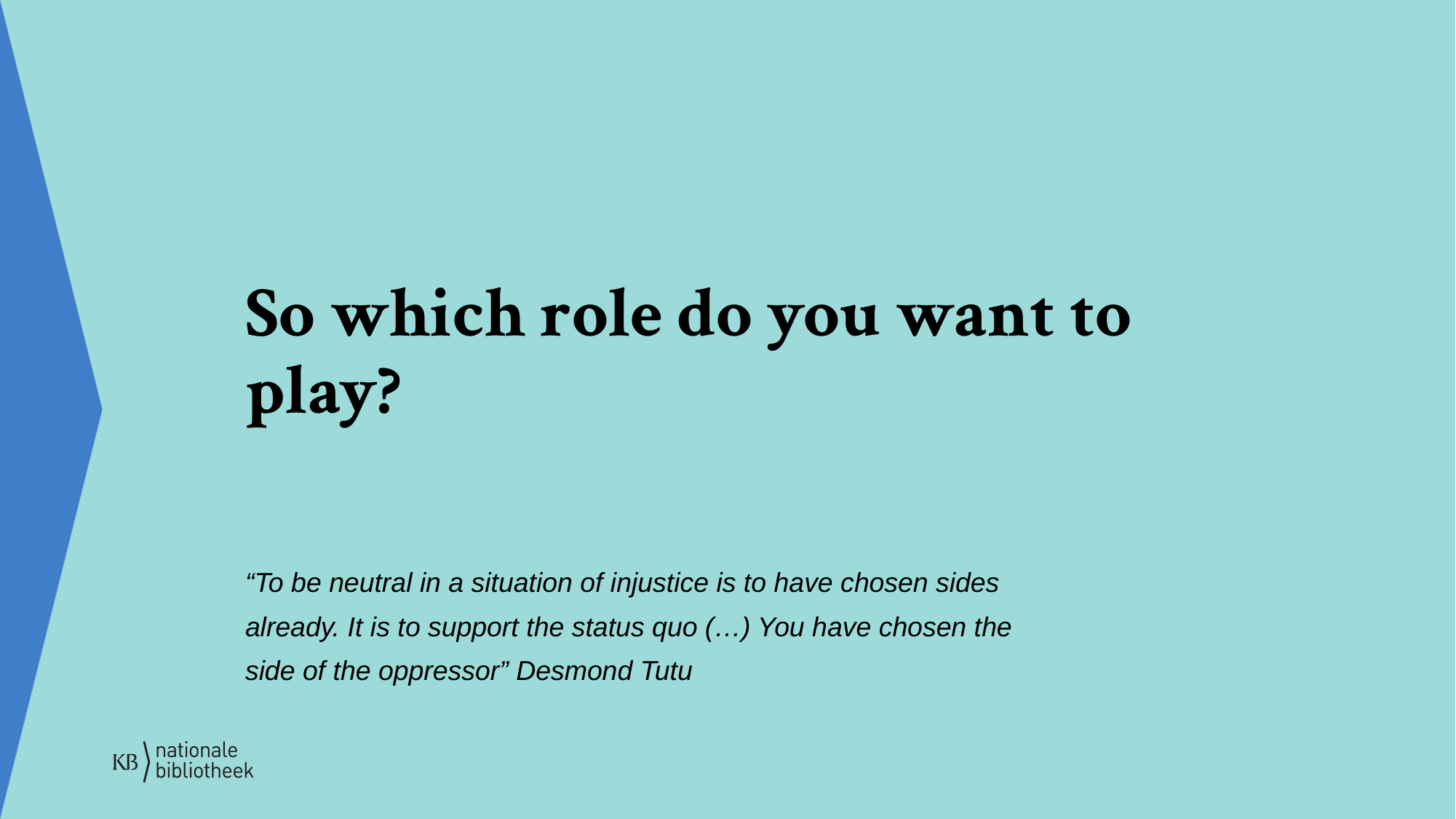

# So which role do you want to play?

“To be neutral in a situation of injustice is to have chosen sides already. It is to support the status quo (…) You have chosen the side of the oppressor” Desmond Tutu